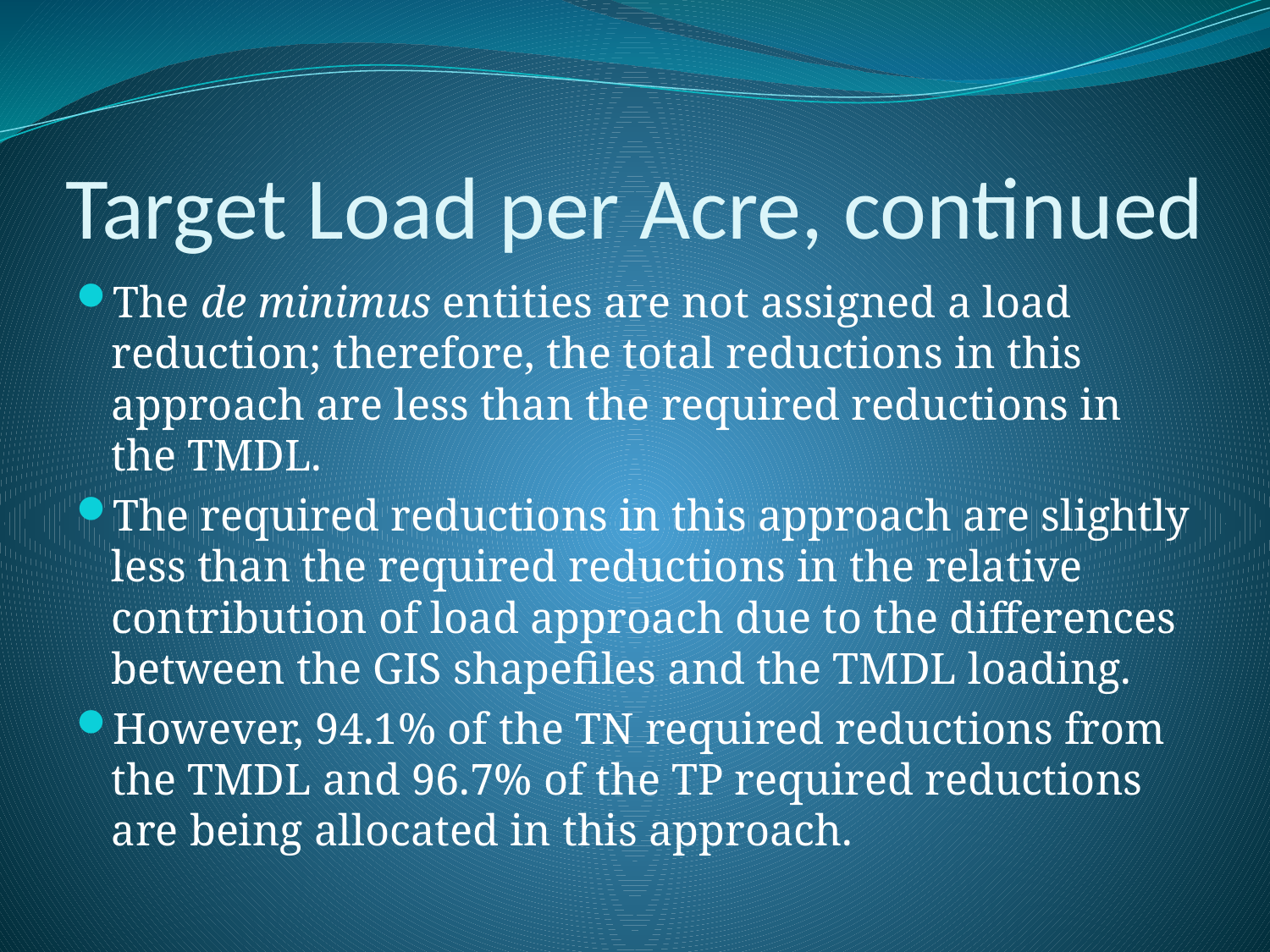

# Target Load per Acre, continued
The de minimus entities are not assigned a load reduction; therefore, the total reductions in this approach are less than the required reductions in the TMDL.
The required reductions in this approach are slightly less than the required reductions in the relative contribution of load approach due to the differences between the GIS shapefiles and the TMDL loading.
However, 94.1% of the TN required reductions from the TMDL and 96.7% of the TP required reductions are being allocated in this approach.